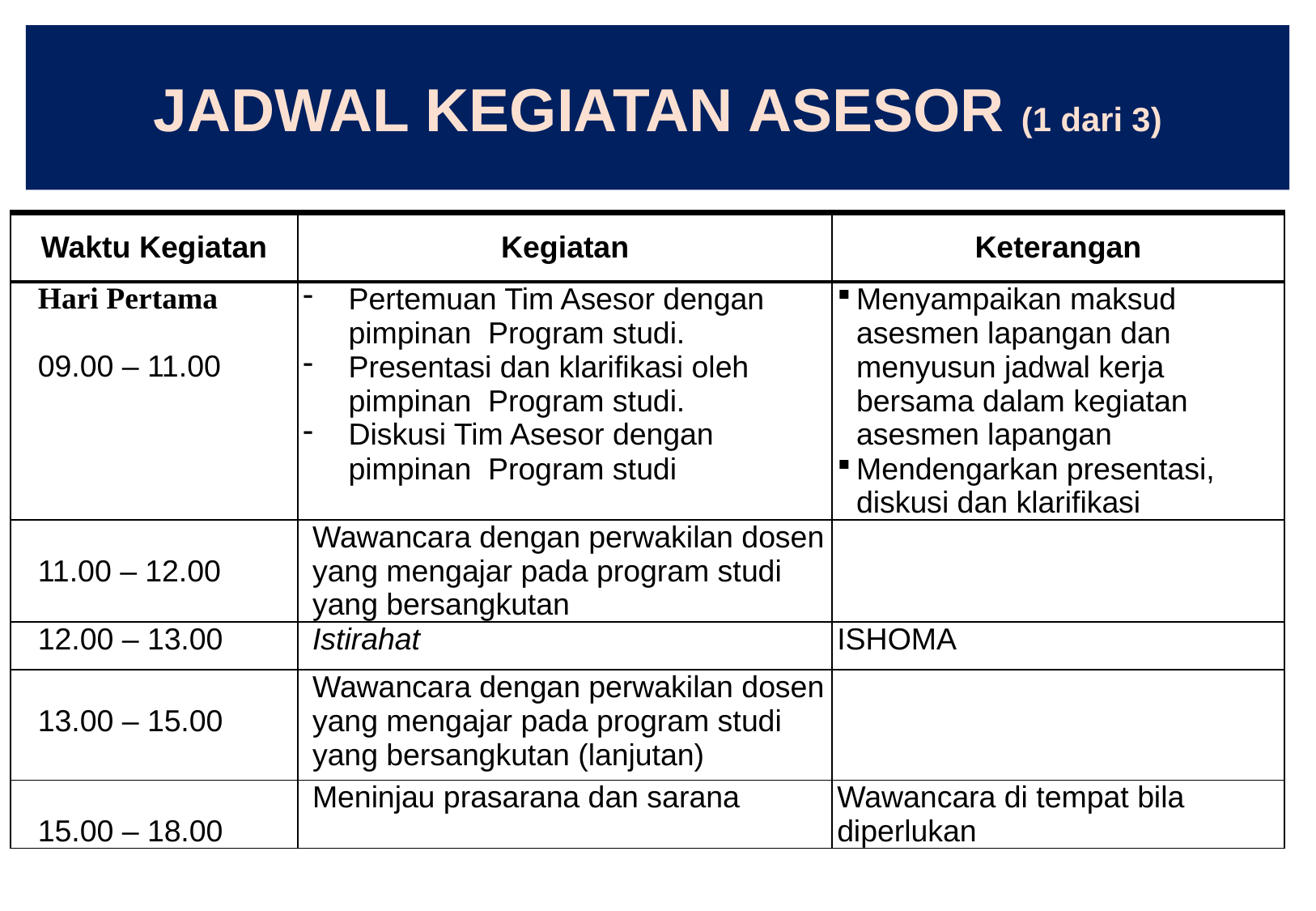

# JADWAL KEGIATAN ASESOR (1 dari 3)
| Waktu Kegiatan | Kegiatan | Keterangan |
| --- | --- | --- |
| Hari Pertama 09.00 – 11.00 | Pertemuan Tim Asesor dengan pimpinan Program studi. Presentasi dan klarifikasi oleh pimpinan Program studi. Diskusi Tim Asesor dengan pimpinan Program studi | Menyampaikan maksud asesmen lapangan dan menyusun jadwal kerja bersama dalam kegiatan asesmen lapangan Mendengarkan presentasi, diskusi dan klarifikasi |
| 11.00 – 12.00 | Wawancara dengan perwakilan dosen yang mengajar pada program studi yang bersangkutan |  |
| 12.00 – 13.00 | Istirahat | ISHOMA |
| 13.00 – 15.00 | Wawancara dengan perwakilan dosen yang mengajar pada program studi yang bersangkutan (lanjutan) |  |
| 15.00 – 18.00 | Meninjau prasarana dan sarana | Wawancara di tempat bila diperlukan |